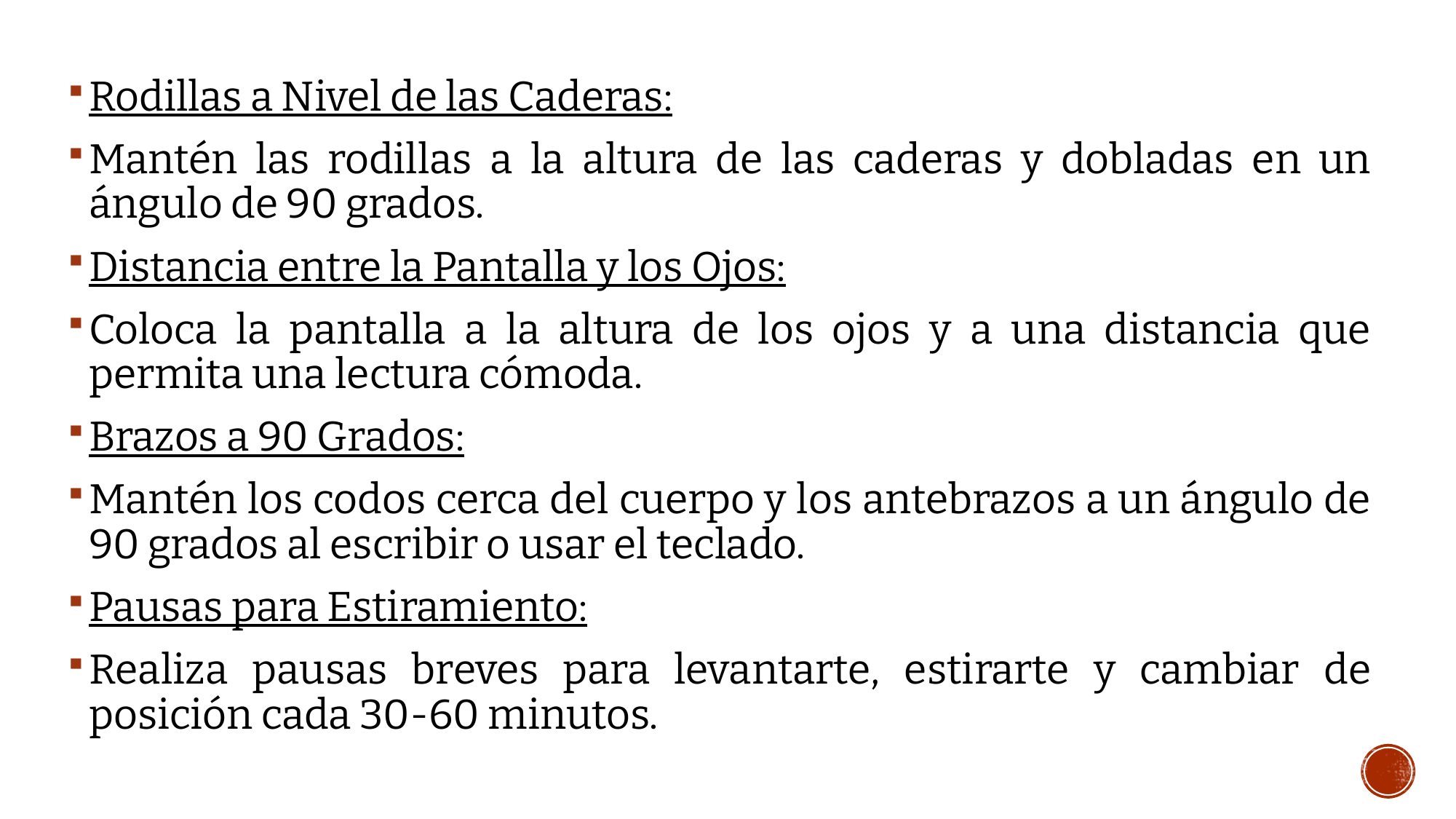

Rodillas a Nivel de las Caderas:
Mantén las rodillas a la altura de las caderas y dobladas en un ángulo de 90 grados.
Distancia entre la Pantalla y los Ojos:
Coloca la pantalla a la altura de los ojos y a una distancia que permita una lectura cómoda.
Brazos a 90 Grados:
Mantén los codos cerca del cuerpo y los antebrazos a un ángulo de 90 grados al escribir o usar el teclado.
Pausas para Estiramiento:
Realiza pausas breves para levantarte, estirarte y cambiar de posición cada 30-60 minutos.